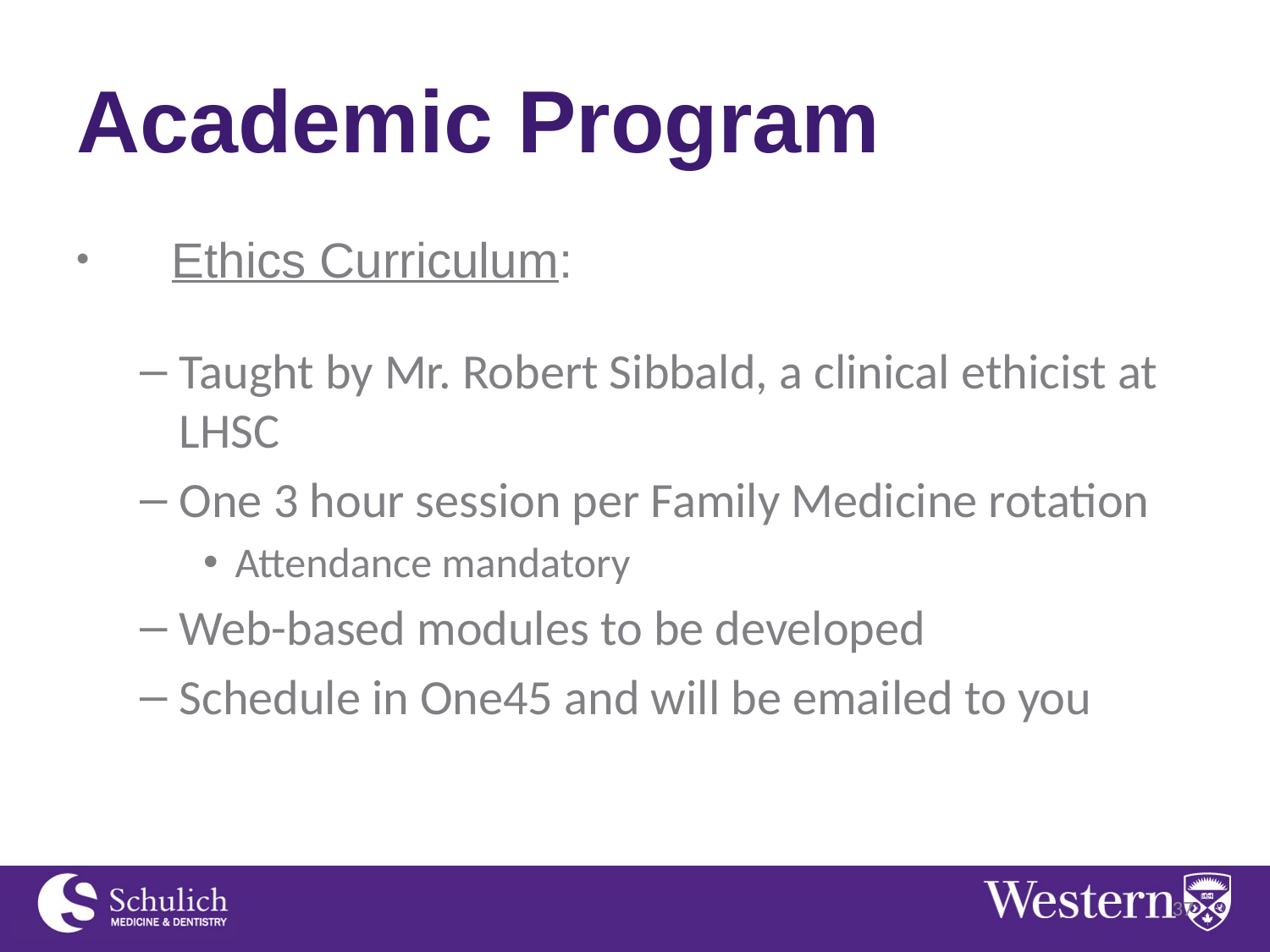

# Academic Program
Ethics Curriculum:
Taught by Mr. Robert Sibbald, a clinical ethicist at LHSC
One 3 hour session per Family Medicine rotation
Attendance mandatory
Web-based modules to be developed
Schedule in One45 and will be emailed to you

37